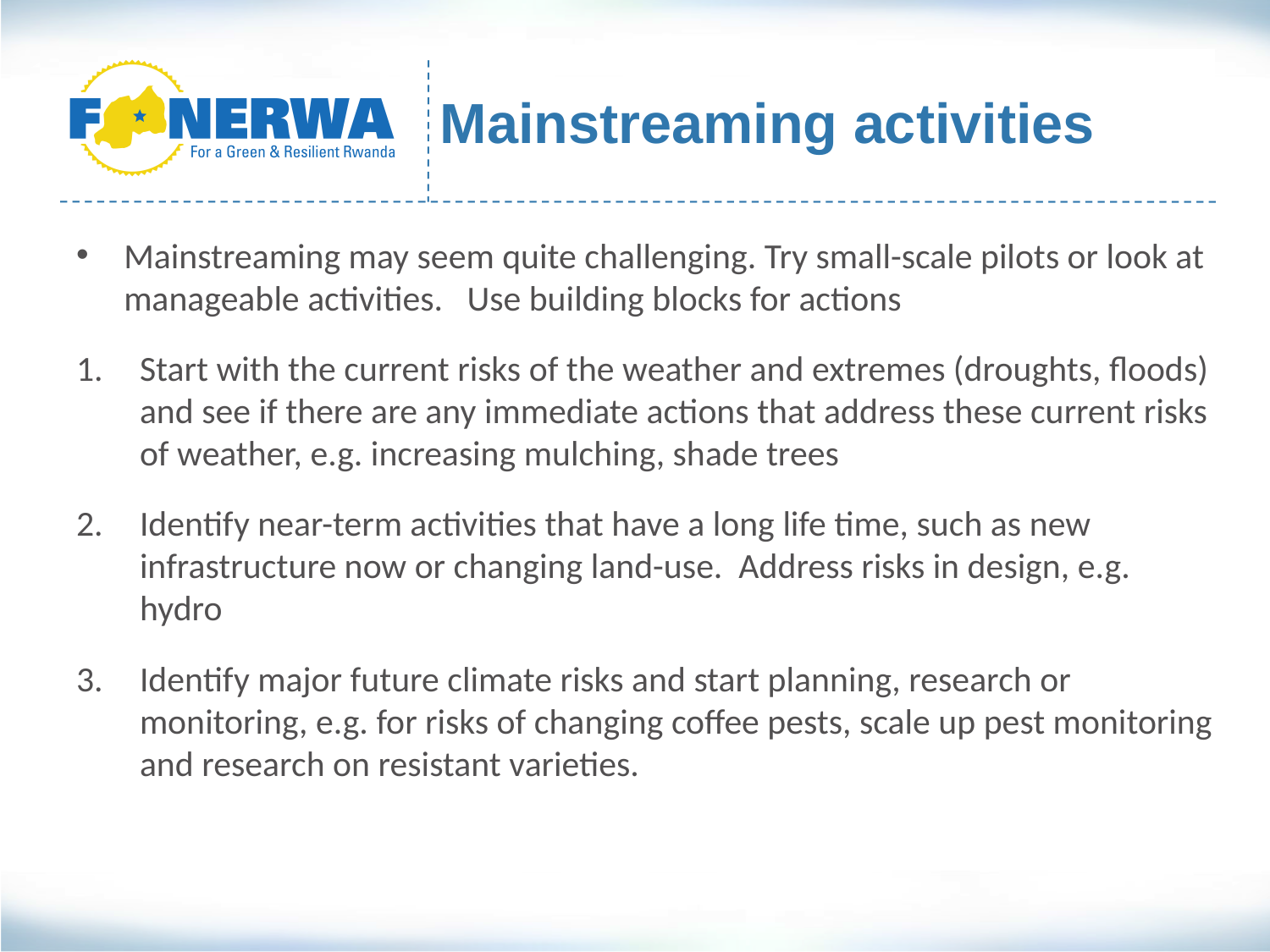

Mainstreaming activities

Mainstreaming may seem quite challenging. Try small-scale pilots or look at manageable activities.   Use building blocks for actions
Start with the current risks of the weather and extremes (droughts, floods) and see if there are any immediate actions that address these current risks of weather, e.g. increasing mulching, shade trees
Identify near-term activities that have a long life time, such as new infrastructure now or changing land-use.  Address risks in design, e.g. hydro
Identify major future climate risks and start planning, research or monitoring, e.g. for risks of changing coffee pests, scale up pest monitoring and research on resistant varieties.